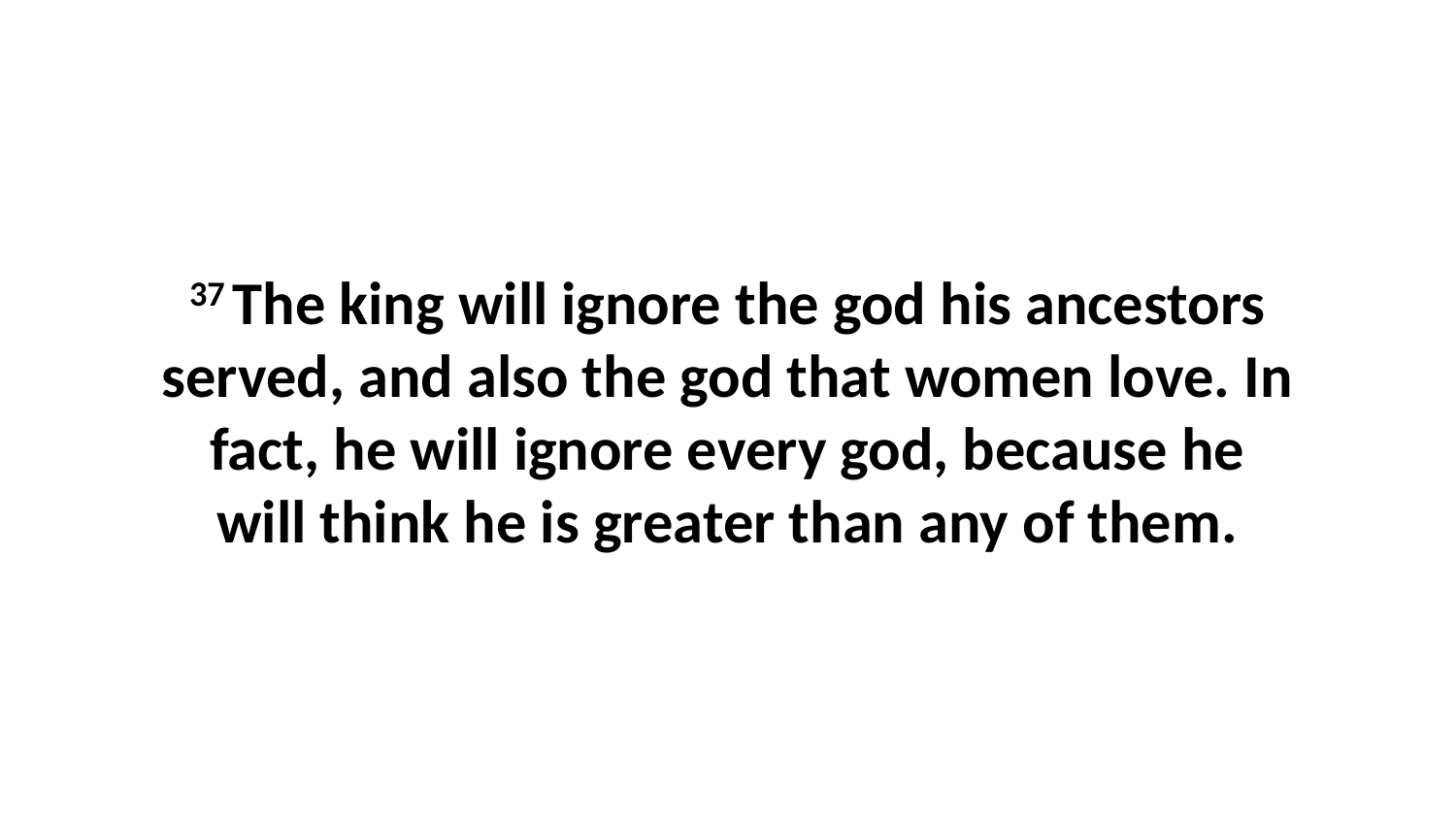

37 The king will ignore the god his ancestors served, and also the god that women love. In fact, he will ignore every god, because he will think he is greater than any of them.